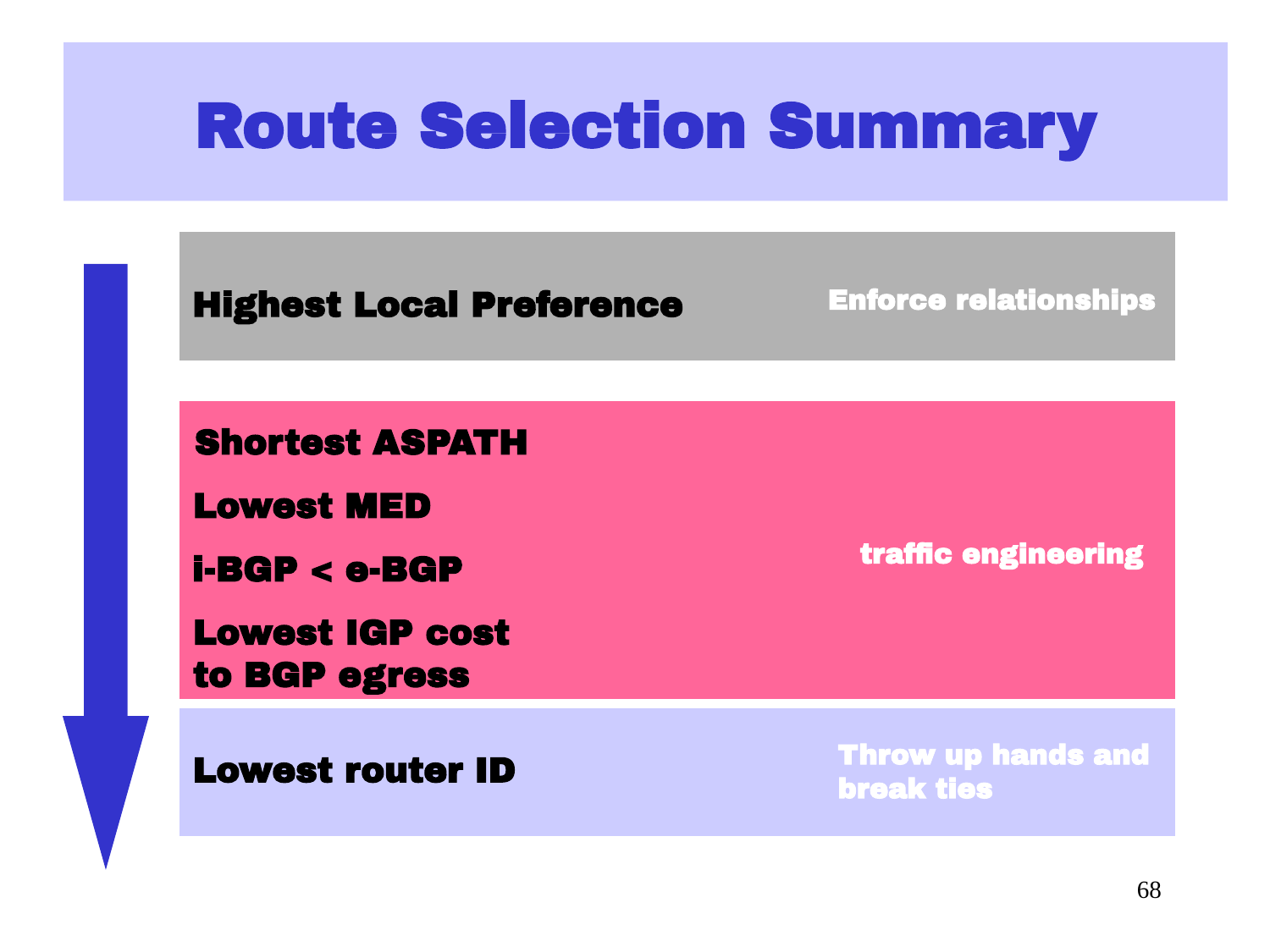

# Route Selection Summary

Highest Local Preference
Enforce relationships

Shortest ASPATH
Lowest MED
traffic engineering
i-BGP < e-BGP
Lowest IGP cost
to BGP egress

Throw up hands and
break ties
Lowest router ID
68